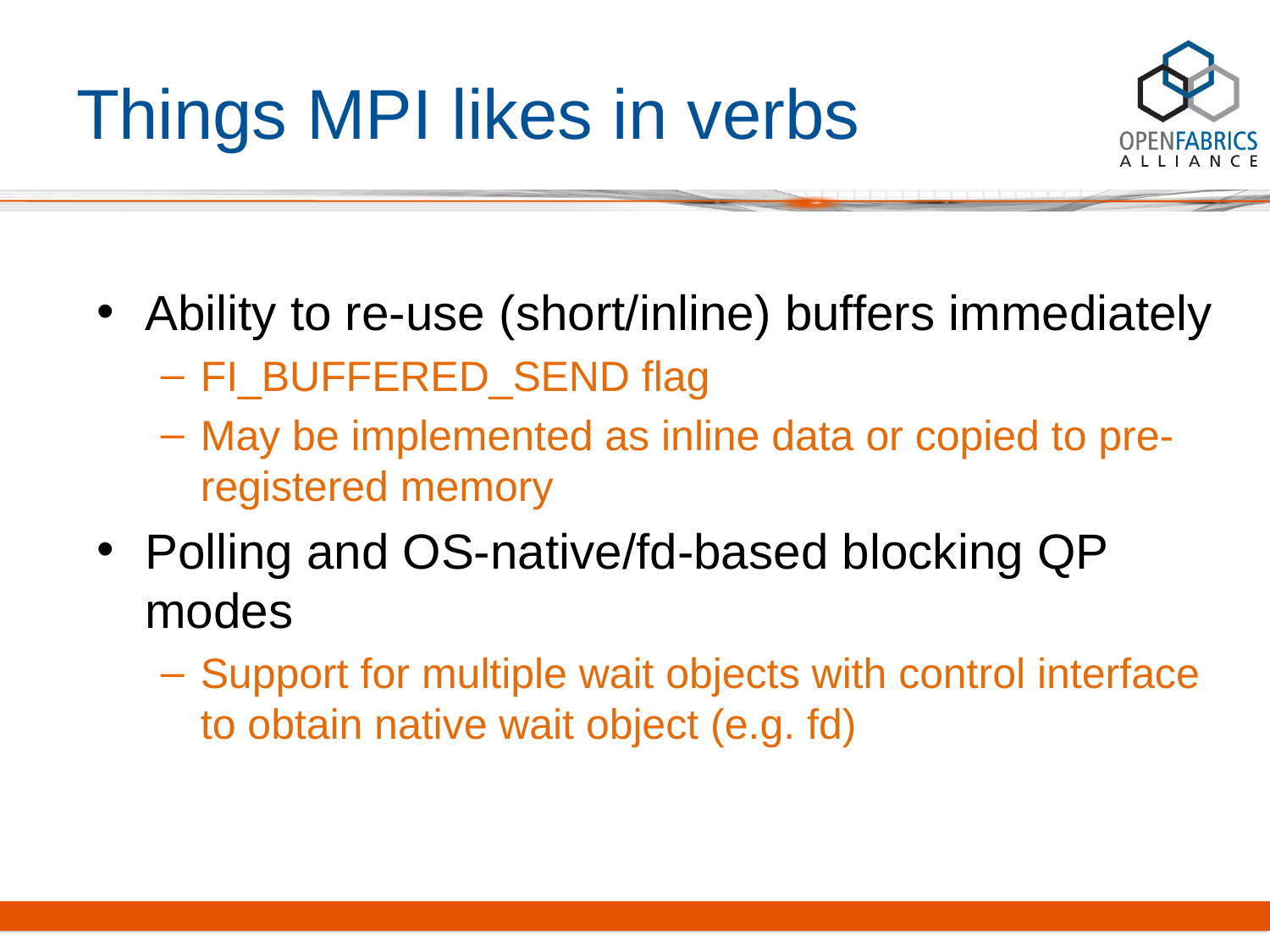

# Things MPI likes in verbs
Ability to re-use (short/inline) buffers immediately
FI_BUFFERED_SEND flag
May be implemented as inline data or copied to pre-registered memory
Polling and OS-native/fd-based blocking QP modes
Support for multiple wait objects with control interface to obtain native wait object (e.g. fd)